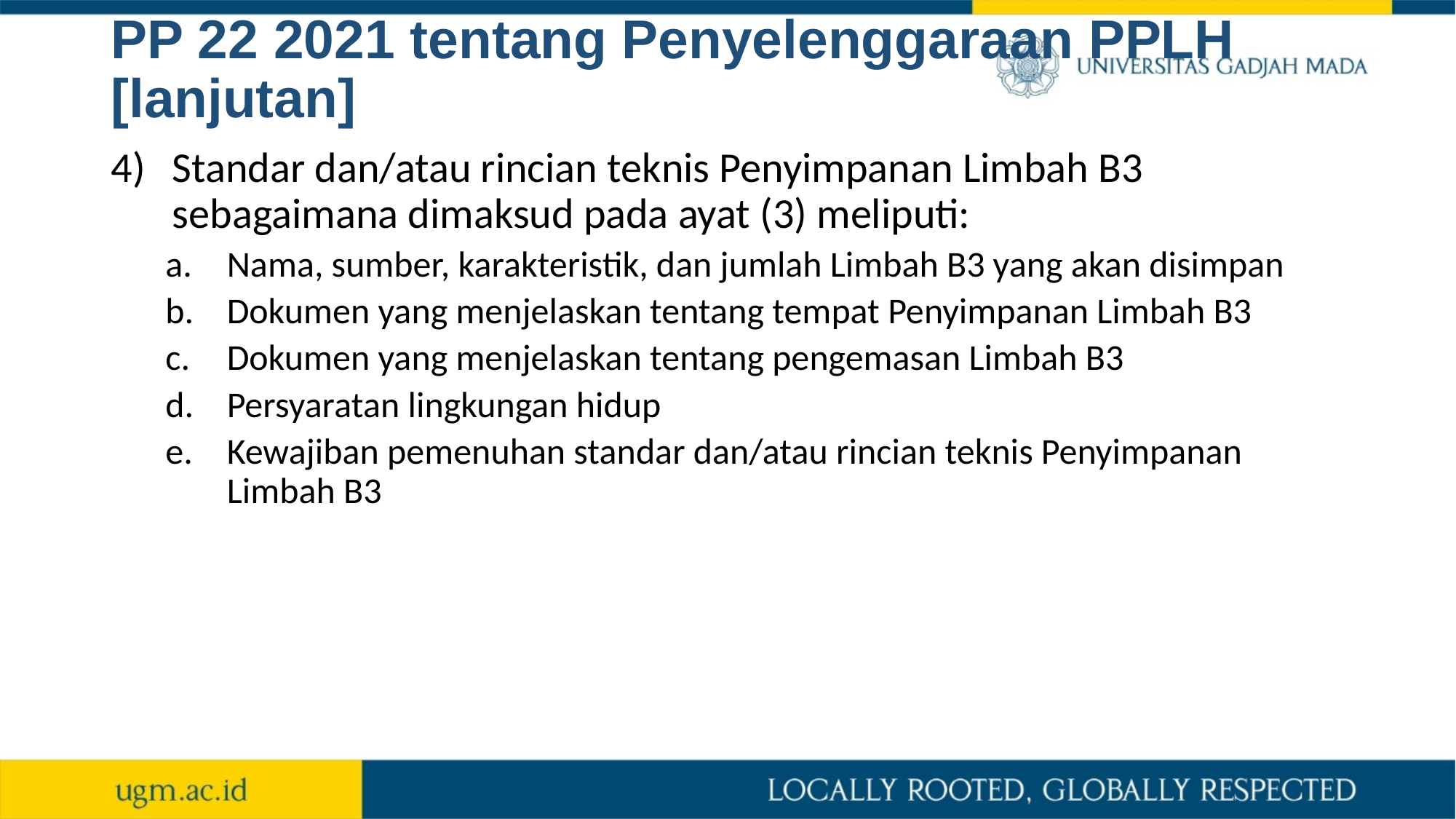

# PP 22 2021 tentang Penyelenggaraan PPLH [lanjutan]
Standar dan/atau rincian teknis Penyimpanan Limbah B3 sebagaimana dimaksud pada ayat (3) meliputi:
Nama, sumber, karakteristik, dan jumlah Limbah B3 yang akan disimpan
Dokumen yang menjelaskan tentang tempat Penyimpanan Limbah B3
Dokumen yang menjelaskan tentang pengemasan Limbah B3
Persyaratan lingkungan hidup
Kewajiban pemenuhan standar dan/atau rincian teknis Penyimpanan Limbah B3